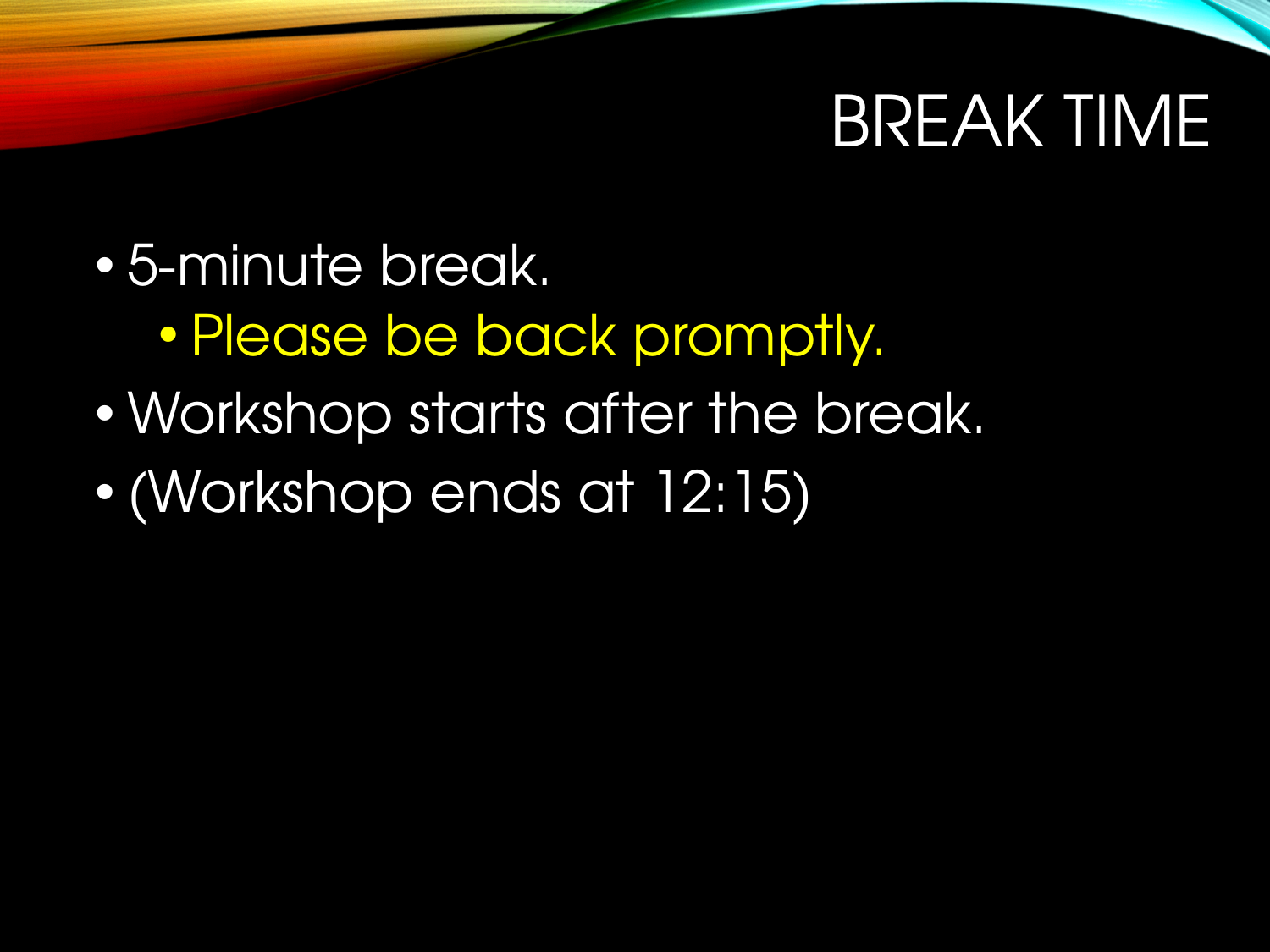

# Break Time
5-minute break.
Please be back promptly.
Workshop starts after the break.
(Workshop ends at 12:15)